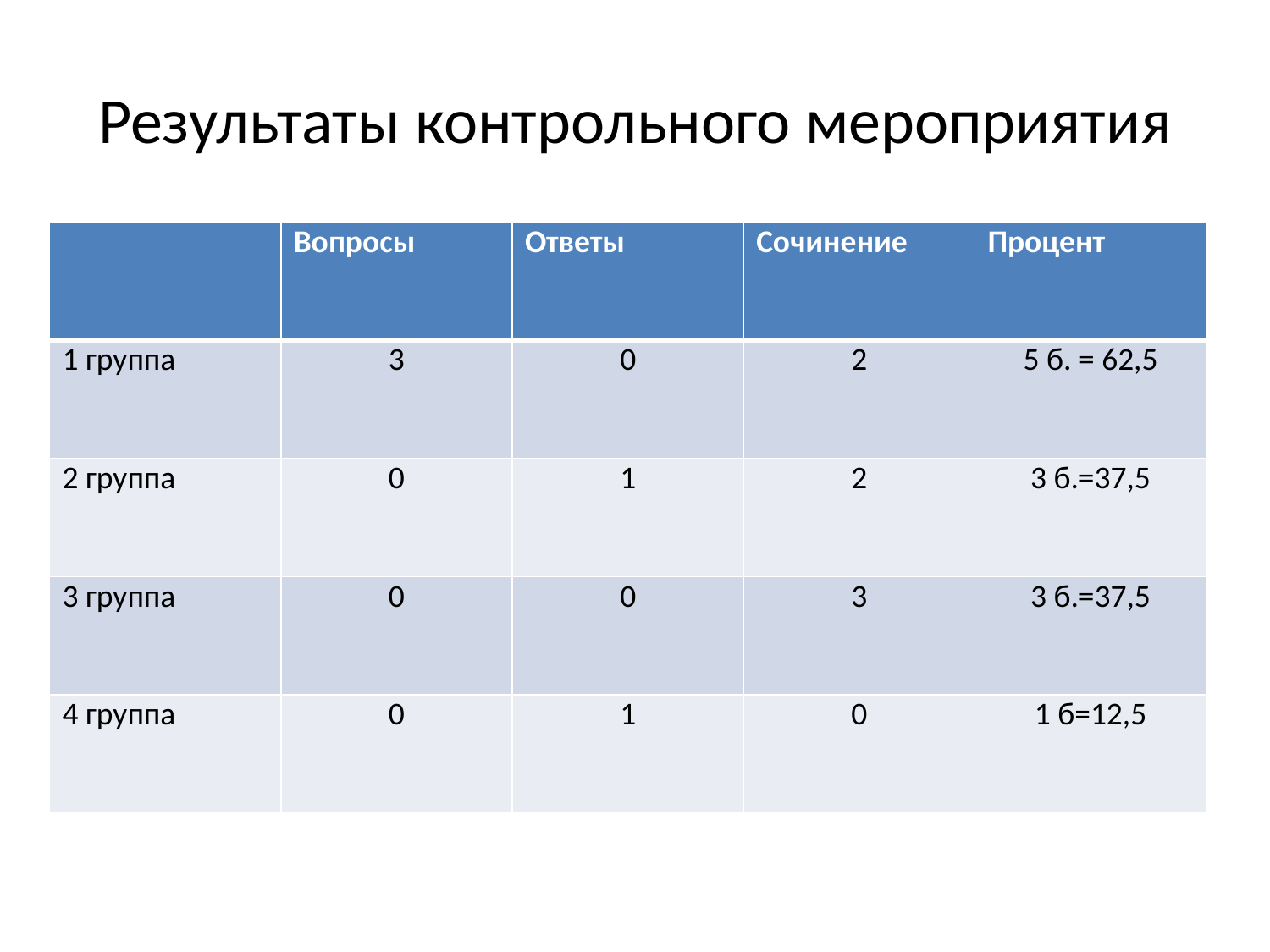

# Результаты контрольного мероприятия
|  | Вопросы | Ответы | Сочинение | Процент |
| --- | --- | --- | --- | --- |
| 1 группа | 3 | 0 | 2 | 5 б. = 62,5 |
| 2 группа | 0 | 1 | 2 | 3 б.=37,5 |
| 3 группа | 0 | 0 | 3 | 3 б.=37,5 |
| 4 группа | 0 | 1 | 0 | 1 б=12,5 |